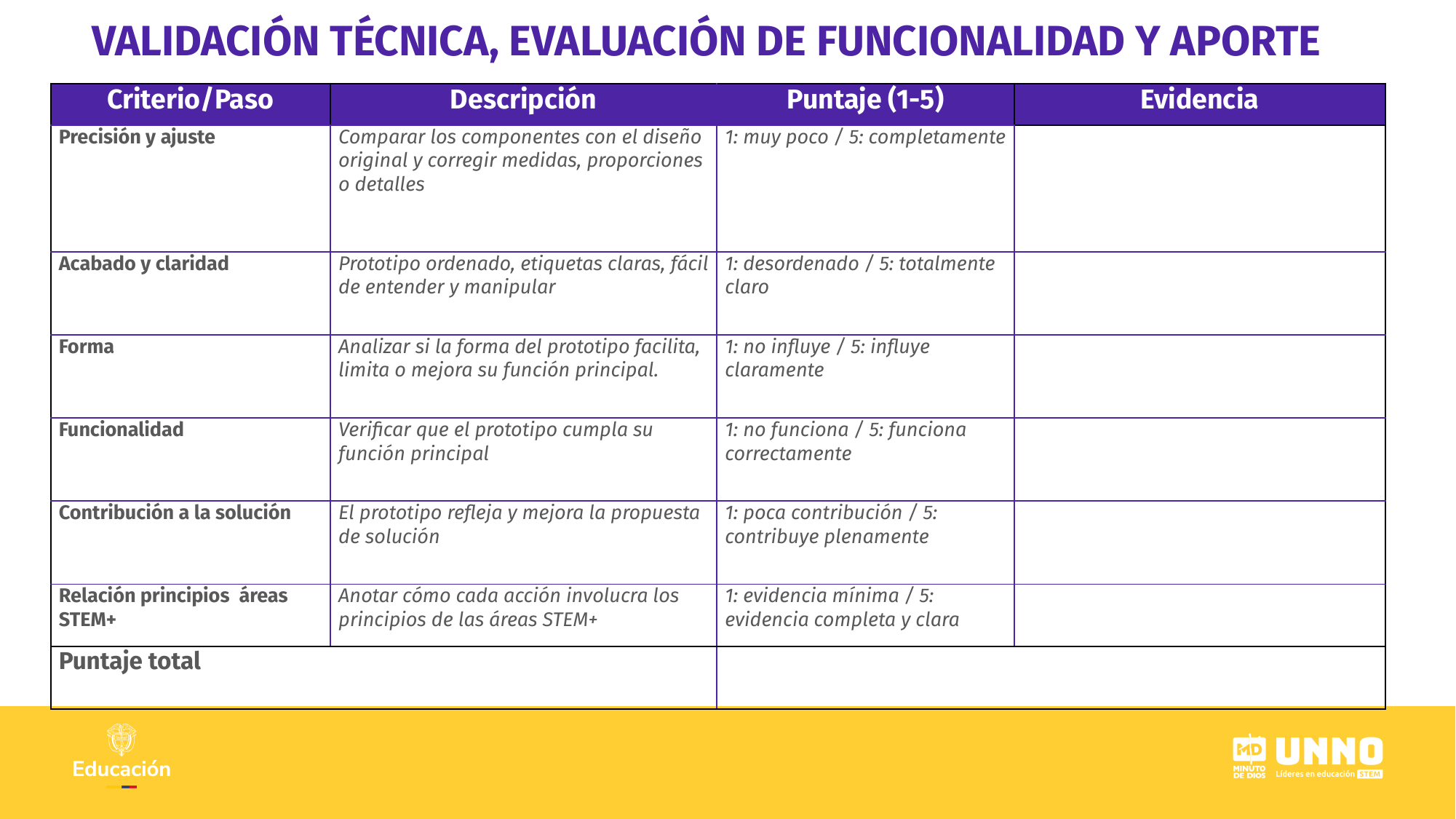

VALIDACIÓN TÉCNICA, EVALUACIÓN DE FUNCIONALIDAD Y APORTE
| Criterio/Paso | Descripción | Puntaje (1-5) | Evidencia |
| --- | --- | --- | --- |
| Precisión y ajuste | Comparar los componentes con el diseño original y corregir medidas, proporciones o detalles | 1: muy poco / 5: completamente |  |
| Acabado y claridad | Prototipo ordenado, etiquetas claras, fácil de entender y manipular | 1: desordenado / 5: totalmente claro |  |
| Forma | Analizar si la forma del prototipo facilita, limita o mejora su función principal. | 1: no influye / 5: influye claramente |  |
| Funcionalidad | Verificar que el prototipo cumpla su función principal | 1: no funciona / 5: funciona correctamente |  |
| Contribución a la solución | El prototipo refleja y mejora la propuesta de solución | 1: poca contribución / 5: contribuye plenamente |  |
| Relación principios áreas STEM+ | Anotar cómo cada acción involucra los principios de las áreas STEM+ | 1: evidencia mínima / 5: evidencia completa y clara |  |
| Puntaje total |  |  |  |